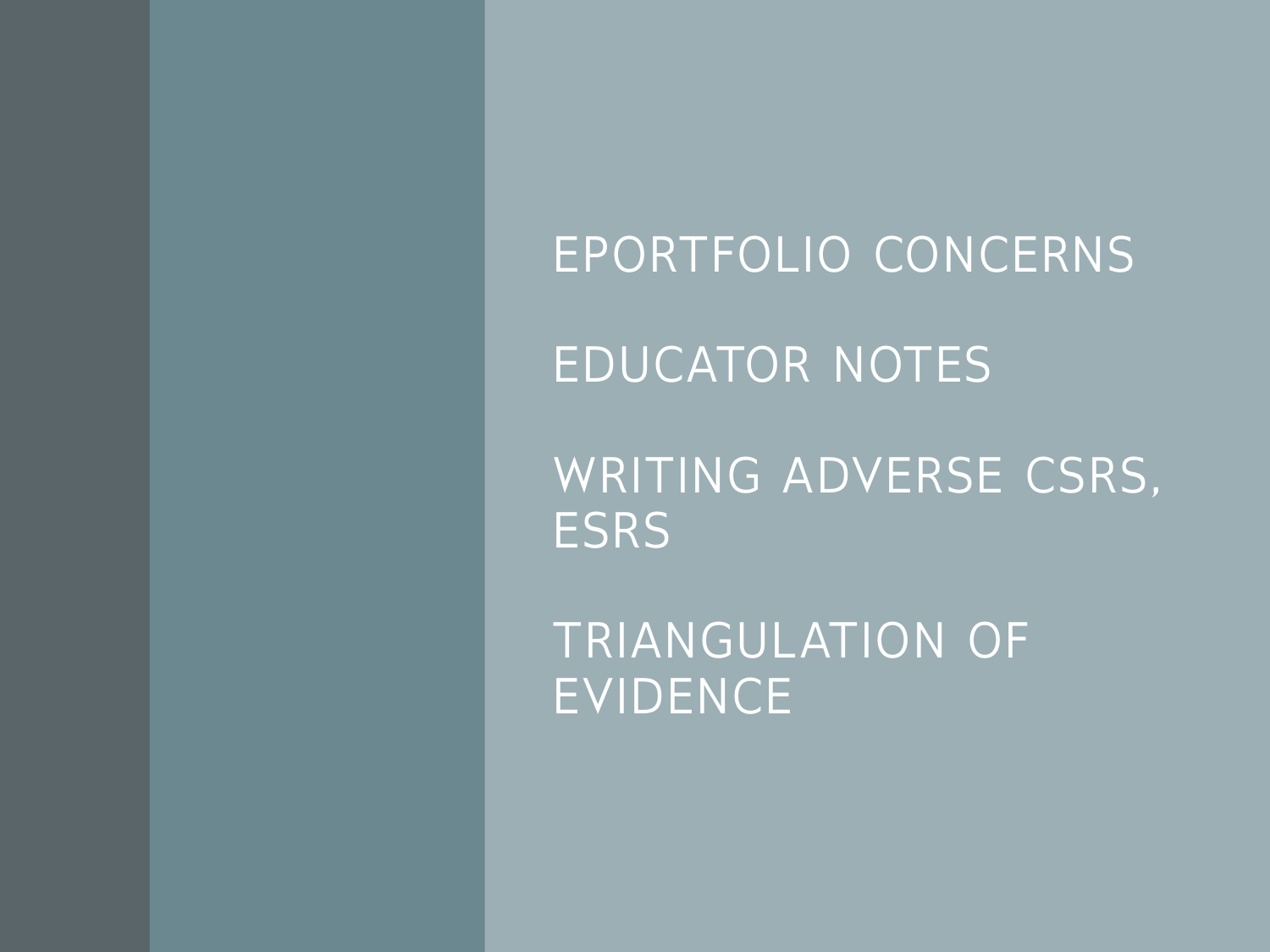

# Eportfolio concerNS educator notes writing adverse CSRs, ESRs triangulation of evidence